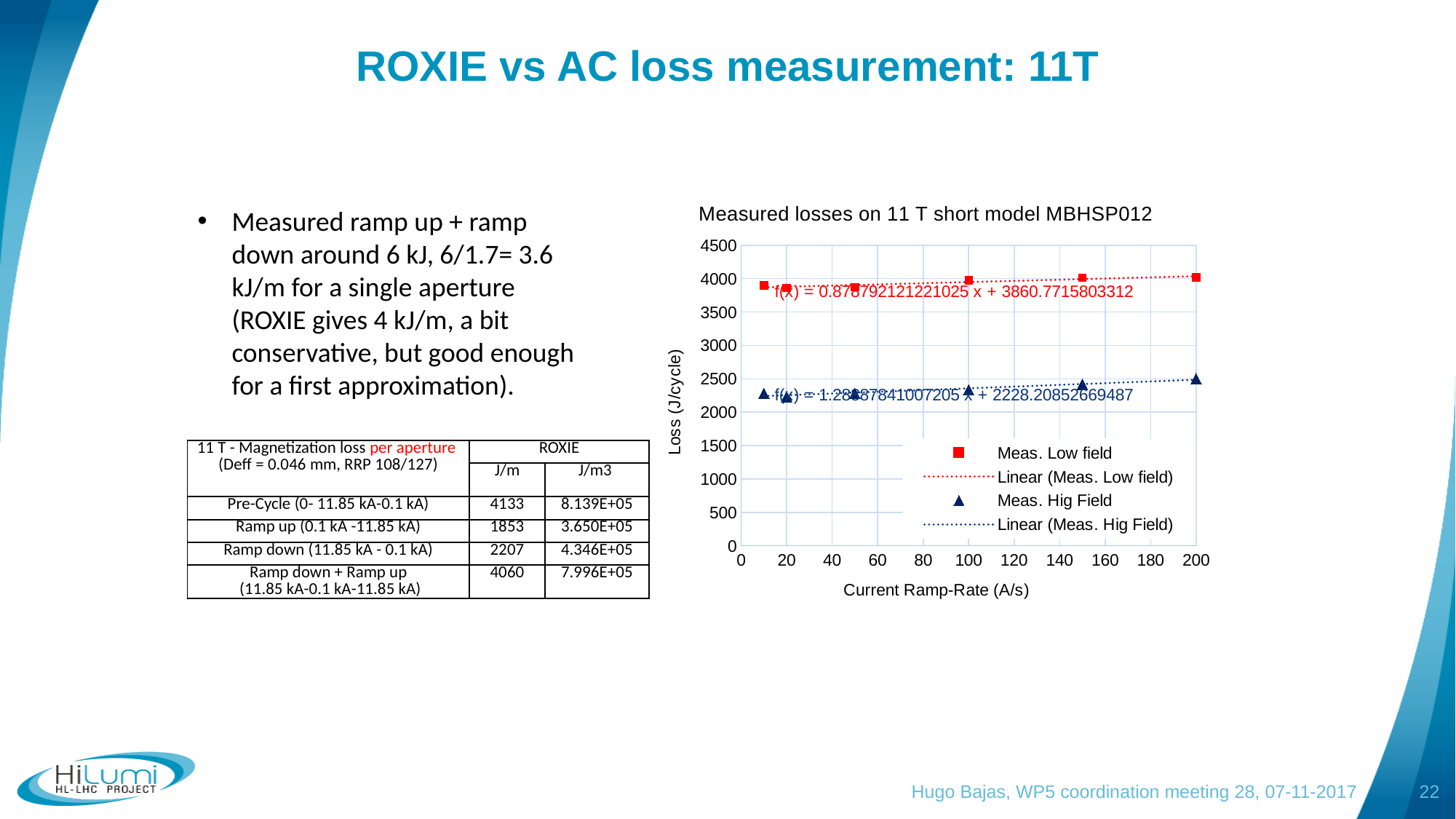

# ROXIE vs AC loss measurement: 11T

### Chart: Measured losses on 11 T short model MBHSP012

| Category | Meas. Low field | Meas. Hig Field |
|---|---|---|
Measured ramp up + ramp down around 6 kJ, 6/1.7= 3.6 kJ/m for a single aperture (ROXIE gives 4 kJ/m, a bit conservative, but good enough for a first approximation).
| 11 T - Magnetization loss per aperture (Deff = 0.046 mm, RRP 108/127) | ROXIE |  |
| --- | --- | --- |
|  | J/m | J/m3 |
| Pre-Cycle (0- 11.85 kA-0.1 kA) | 4133 | 8.139E+05 |
| Ramp up (0.1 kA -11.85 kA) | 1853 | 3.650E+05 |
| Ramp down (11.85 kA - 0.1 kA) | 2207 | 4.346E+05 |
| Ramp down + Ramp up (11.85 kA-0.1 kA-11.85 kA) | 4060 | 7.996E+05 |
Hugo Bajas, WP5 coordination meeting 28, 07-11-2017
22